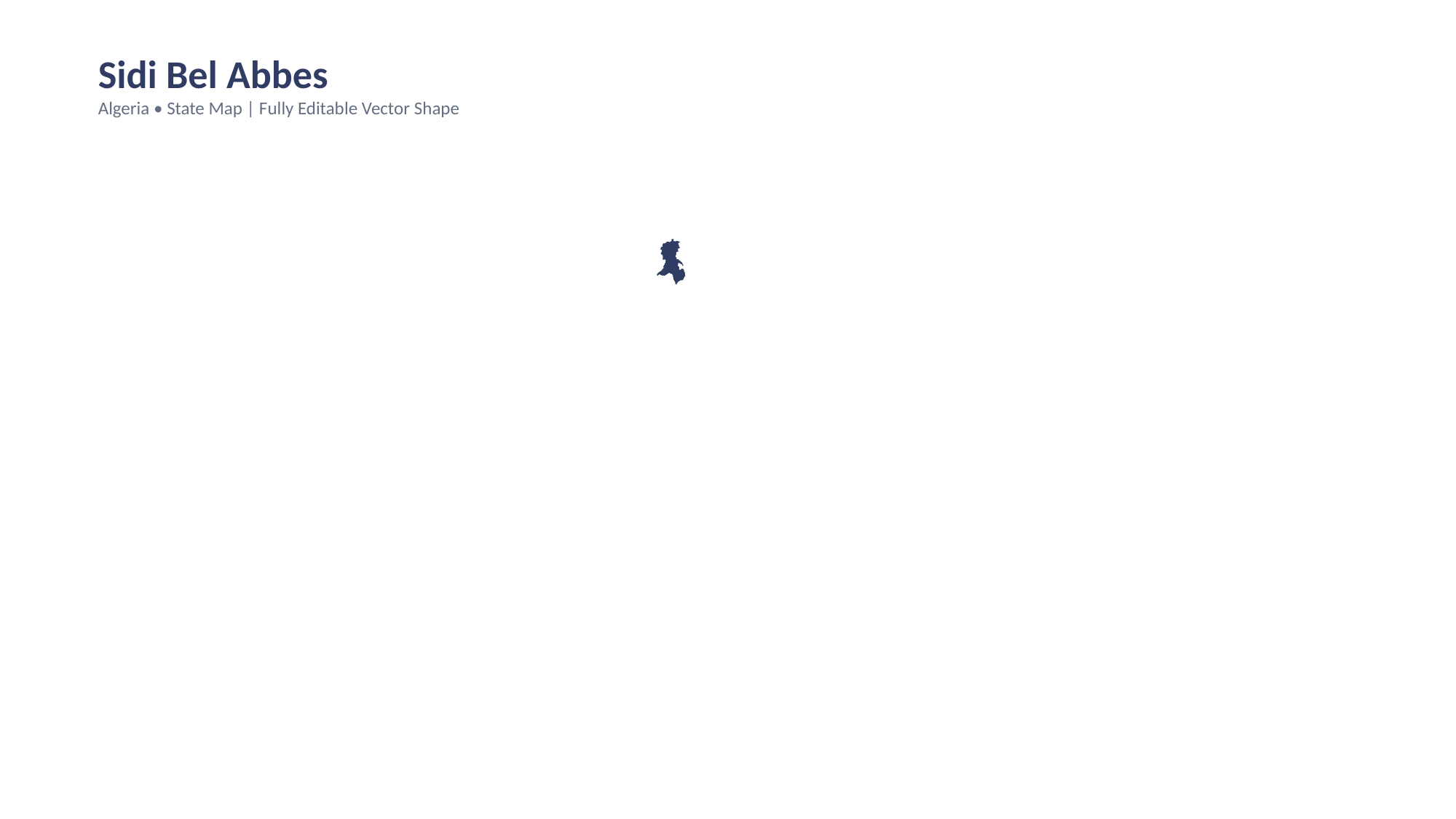

Sidi Bel Abbes
Algeria • State Map | Fully Editable Vector Shape